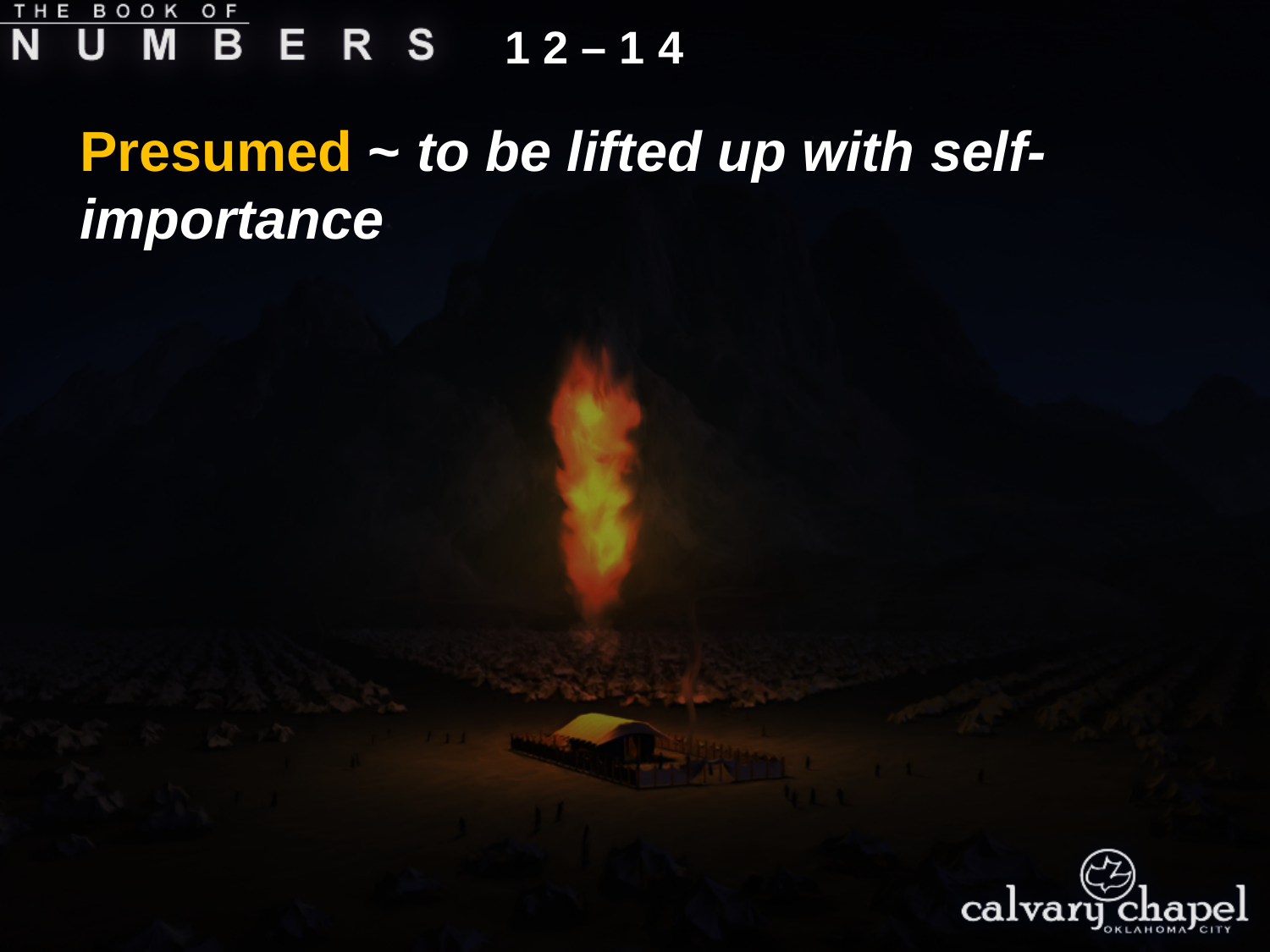

1 2 – 1 4
Presumed ~ to be lifted up with self-importance